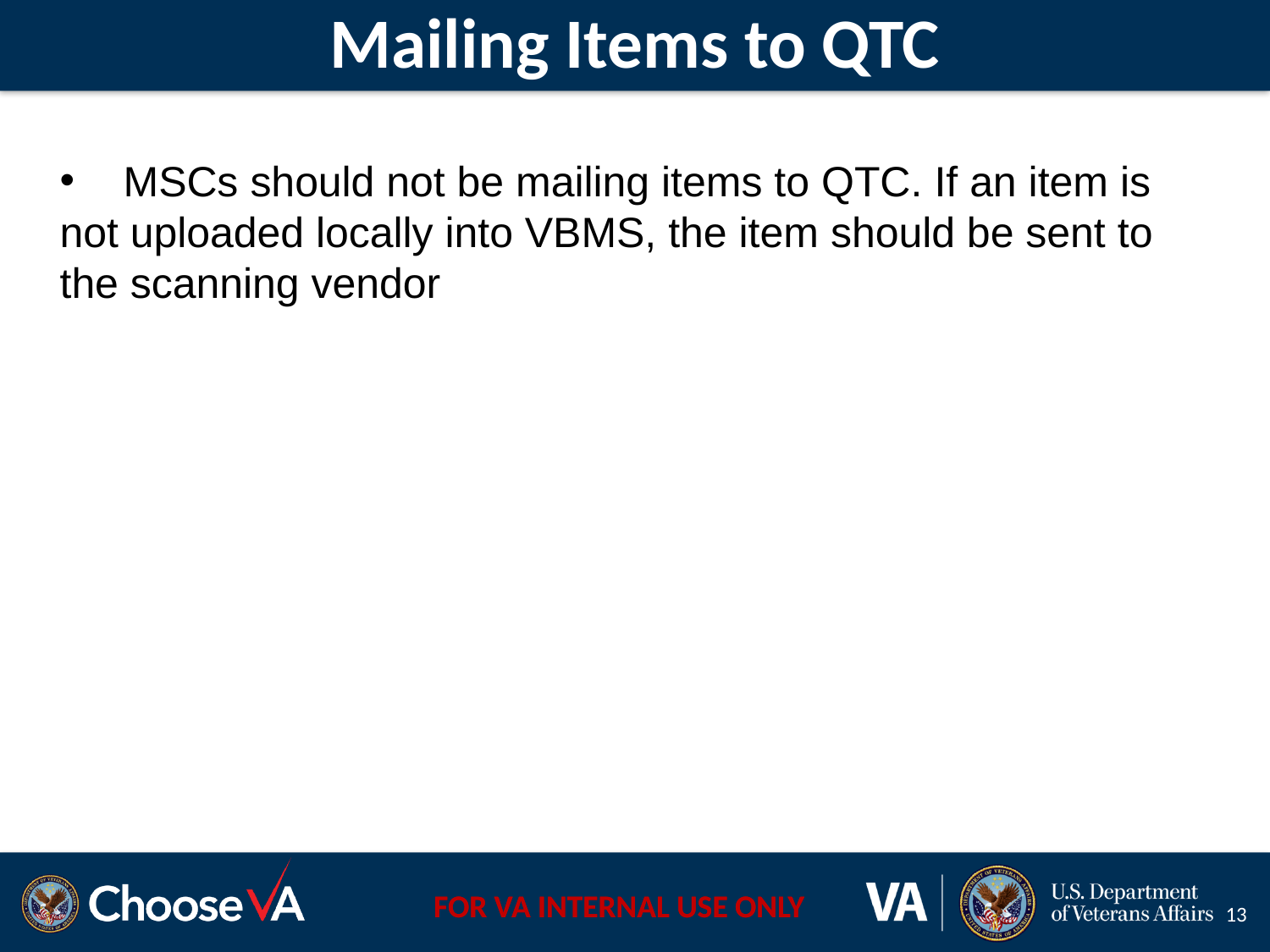

# Mailing Items to QTC
MSCs should not be mailing items to QTC. If an item is
not uploaded locally into VBMS, the item should be sent to the scanning vendor
13